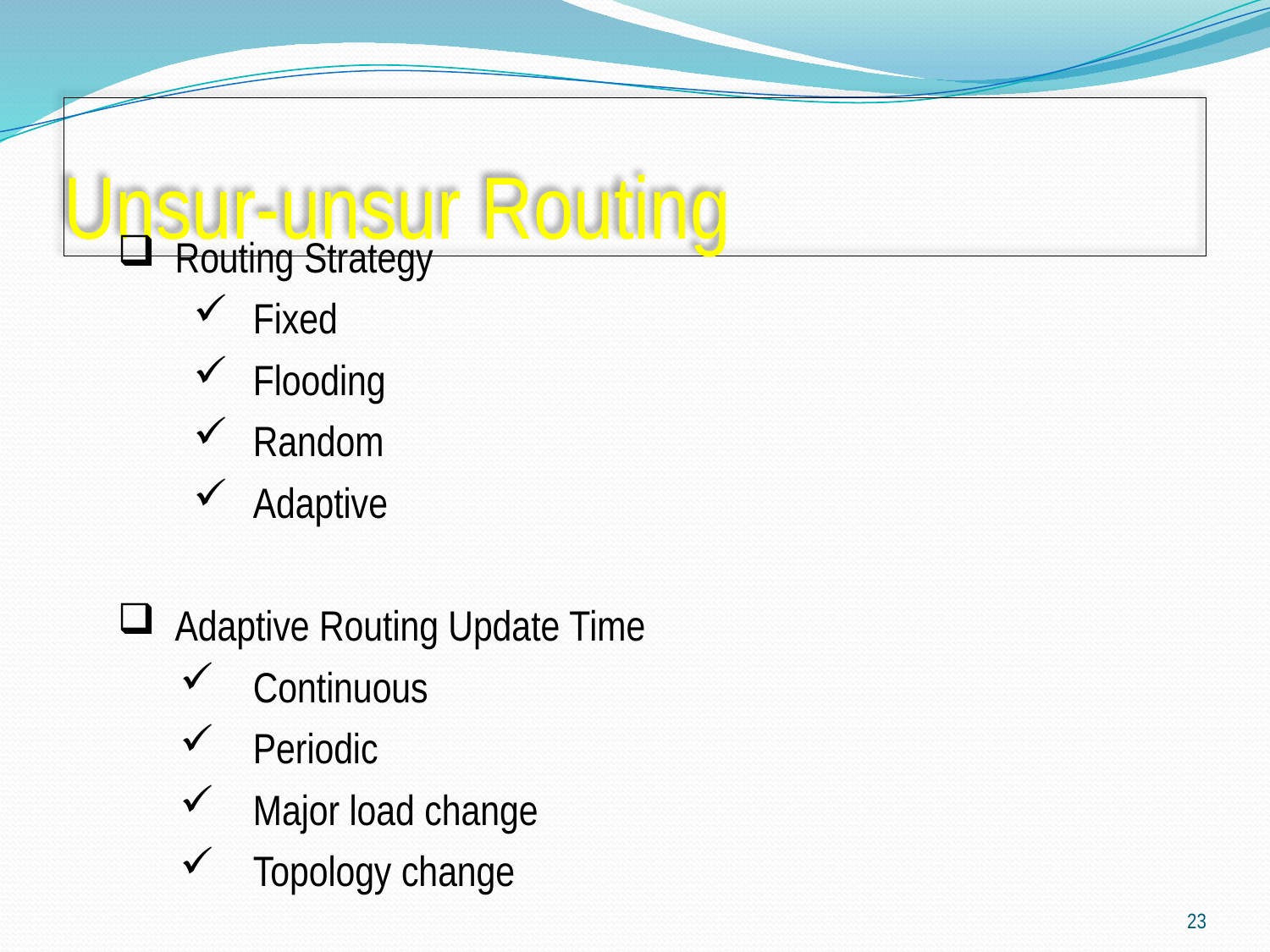

# Unsur-unsur Routing
  Routing Strategy
Fixed
Flooding
Random
Adaptive

  Adaptive Routing Update Time
Continuous
Periodic
Major load change
Topology change

23